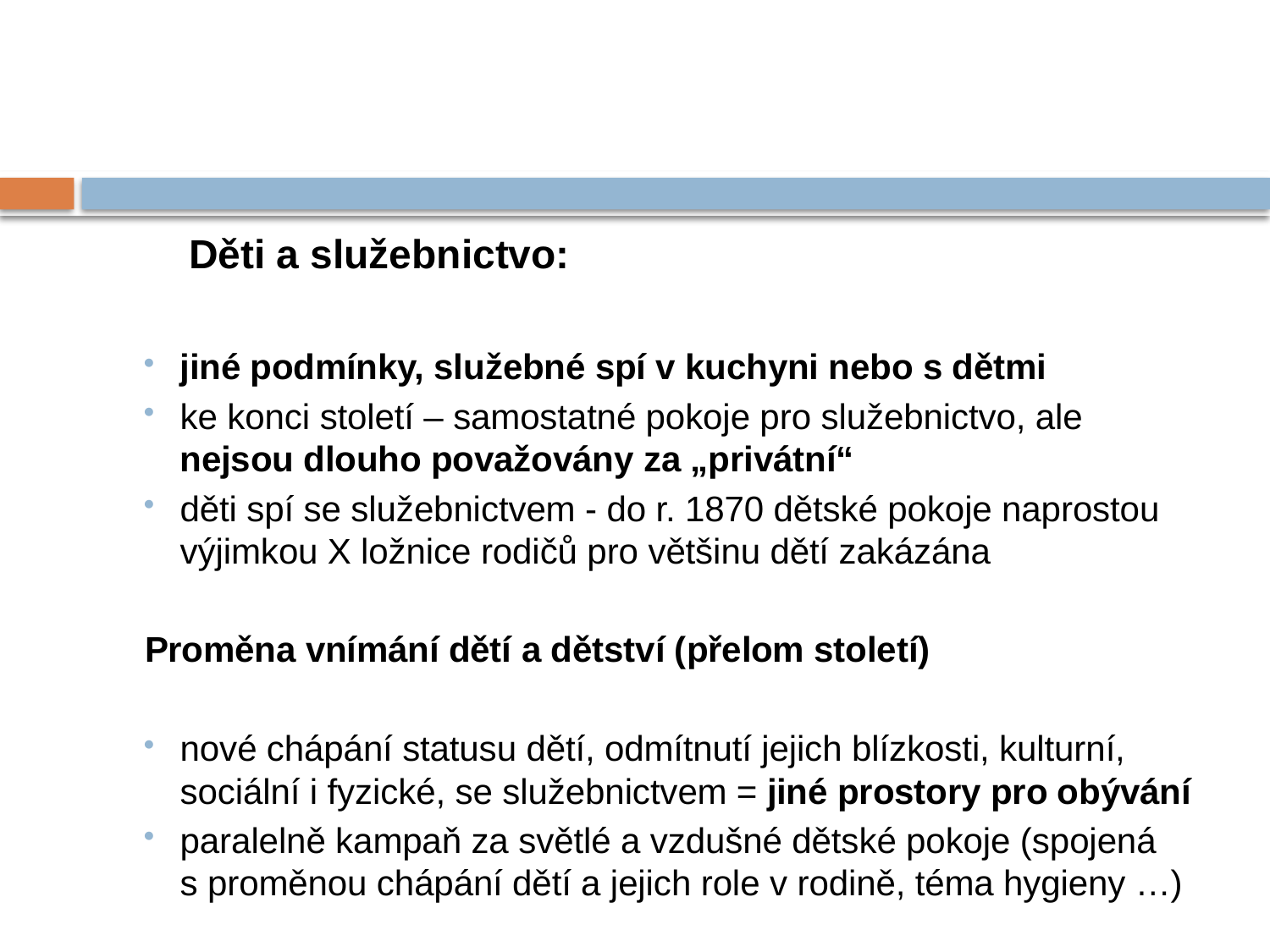

#
	Děti a služebnictvo:

jiné podmínky, služebné spí v kuchyni nebo s dětmi
ke konci století – samostatné pokoje pro služebnictvo, ale nejsou dlouho považovány za „privátní“
děti spí se služebnictvem - do r. 1870 dětské pokoje naprostou výjimkou X ložnice rodičů pro většinu dětí zakázána

Proměna vnímání dětí a dětství (přelom století)

nové chápání statusu dětí, odmítnutí jejich blízkosti, kulturní, sociální i fyzické, se služebnictvem = jiné prostory pro obývání
paralelně kampaň za světlé a vzdušné dětské pokoje (spojená s proměnou chápání dětí a jejich role v rodině, téma hygieny …)